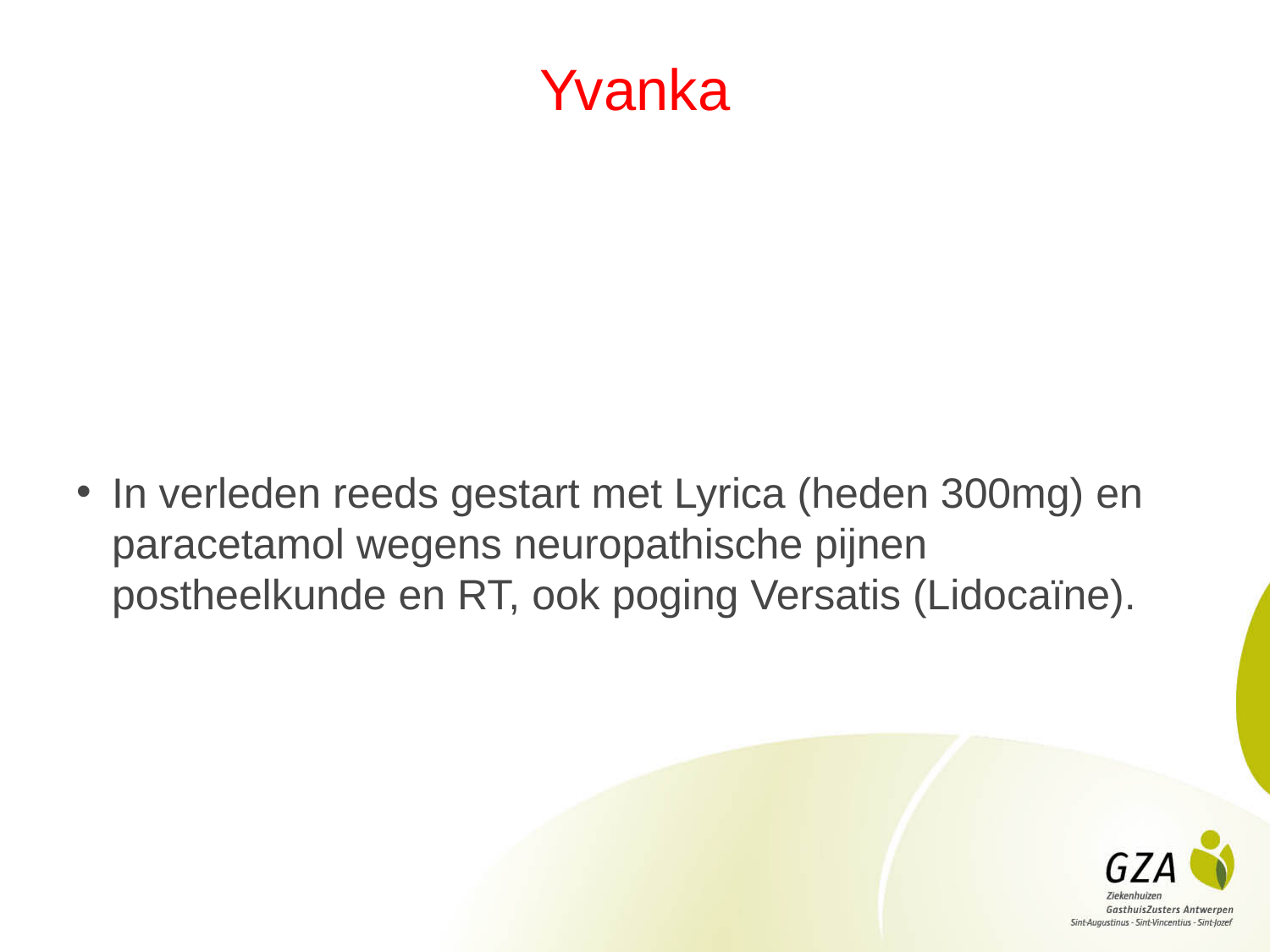

# Yvanka

In verleden reeds gestart met Lyrica (heden 300mg) en paracetamol wegens neuropathische pijnen postheelkunde en RT, ook poging Versatis (Lidocaïne).